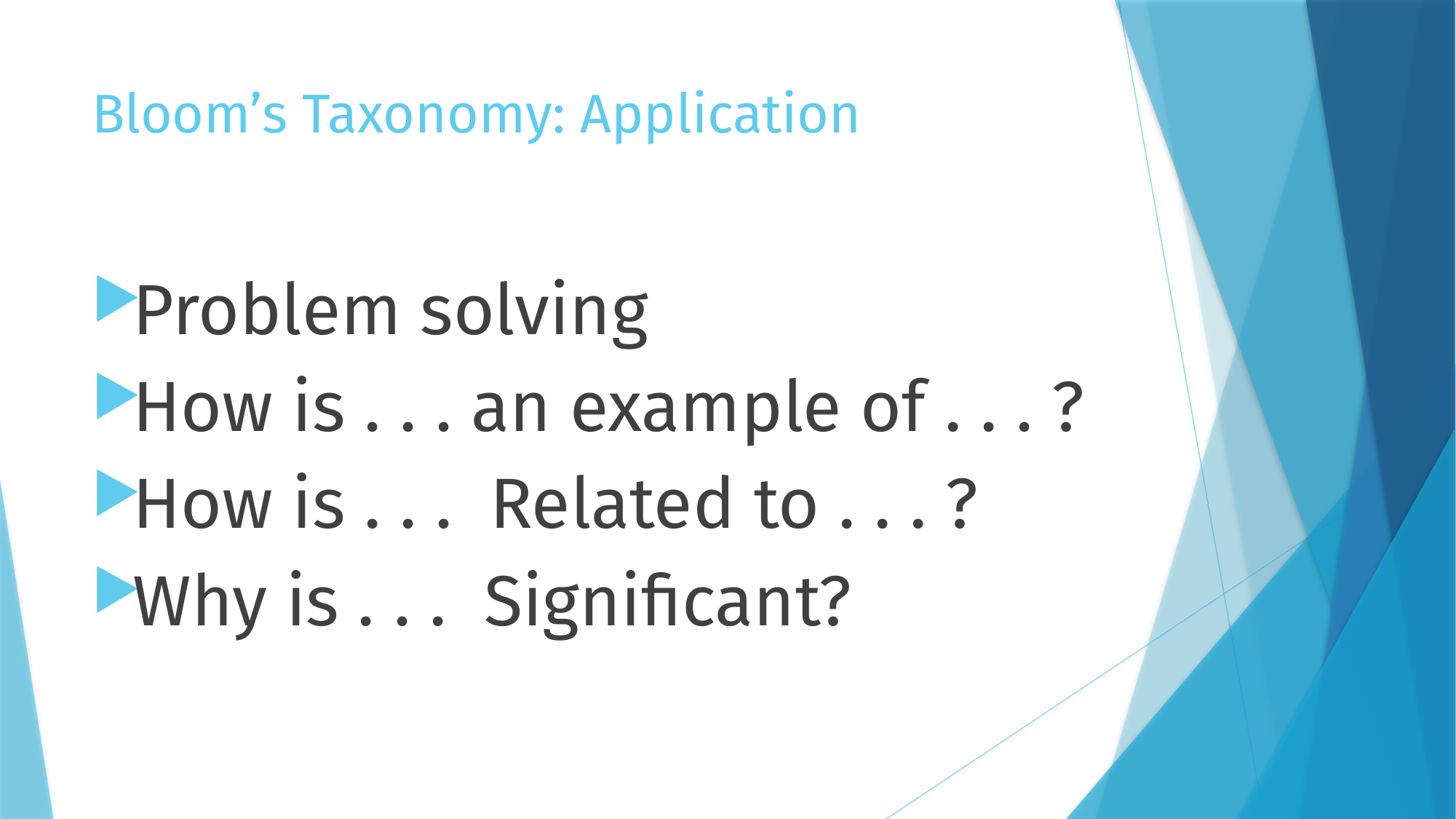

# Bloom’s Taxonomy: Application
Problem solving
How is . . . an example of . . . ?
How is . . .  Related to . . . ?
Why is . . .  Significant?